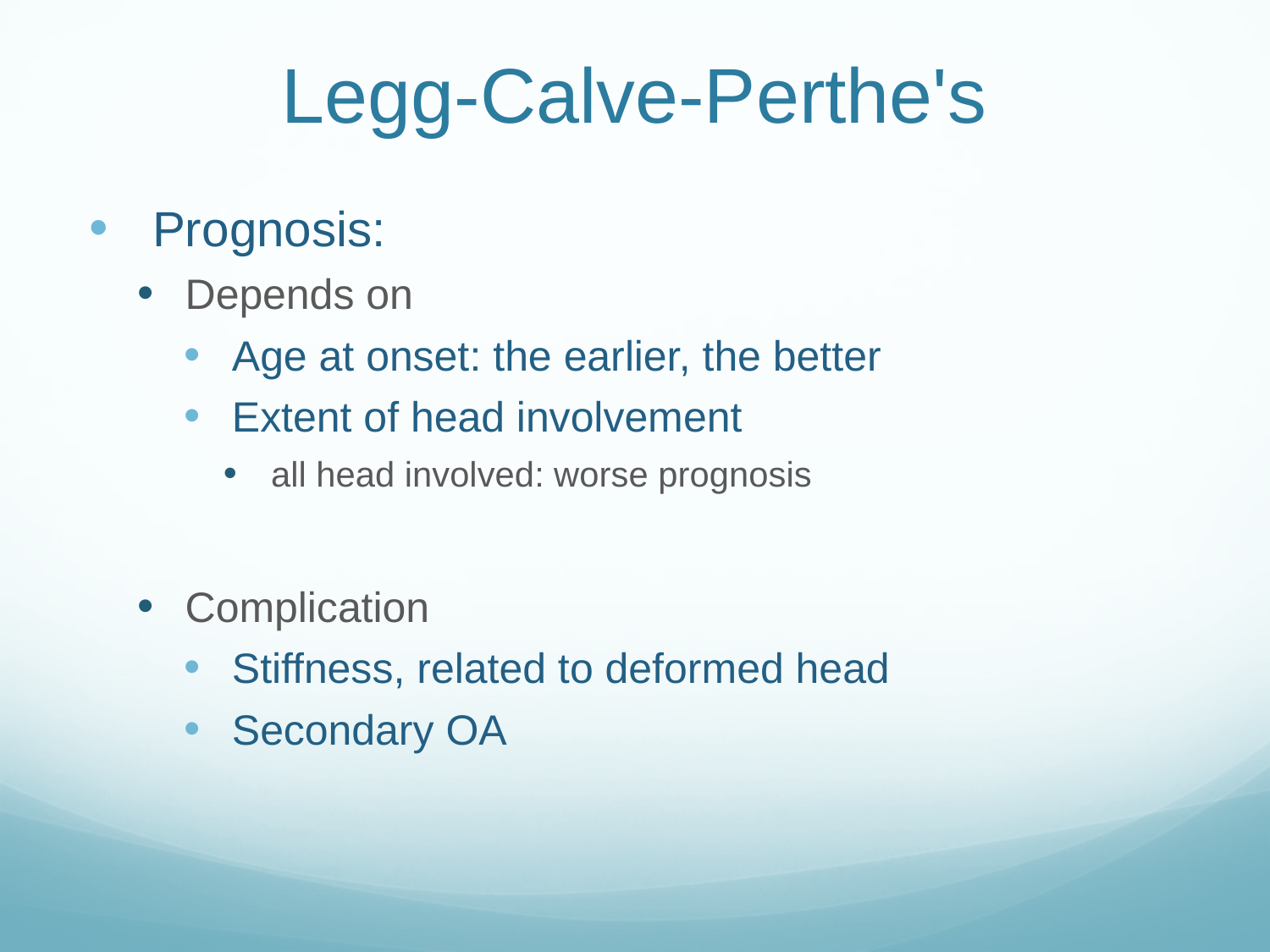

# Legg-Calve-Perthe's
Prognosis:
Depends on
Age at onset: the earlier, the better
Extent of head involvement
all head involved: worse prognosis

Complication
Stiffness, related to deformed head
Secondary OA